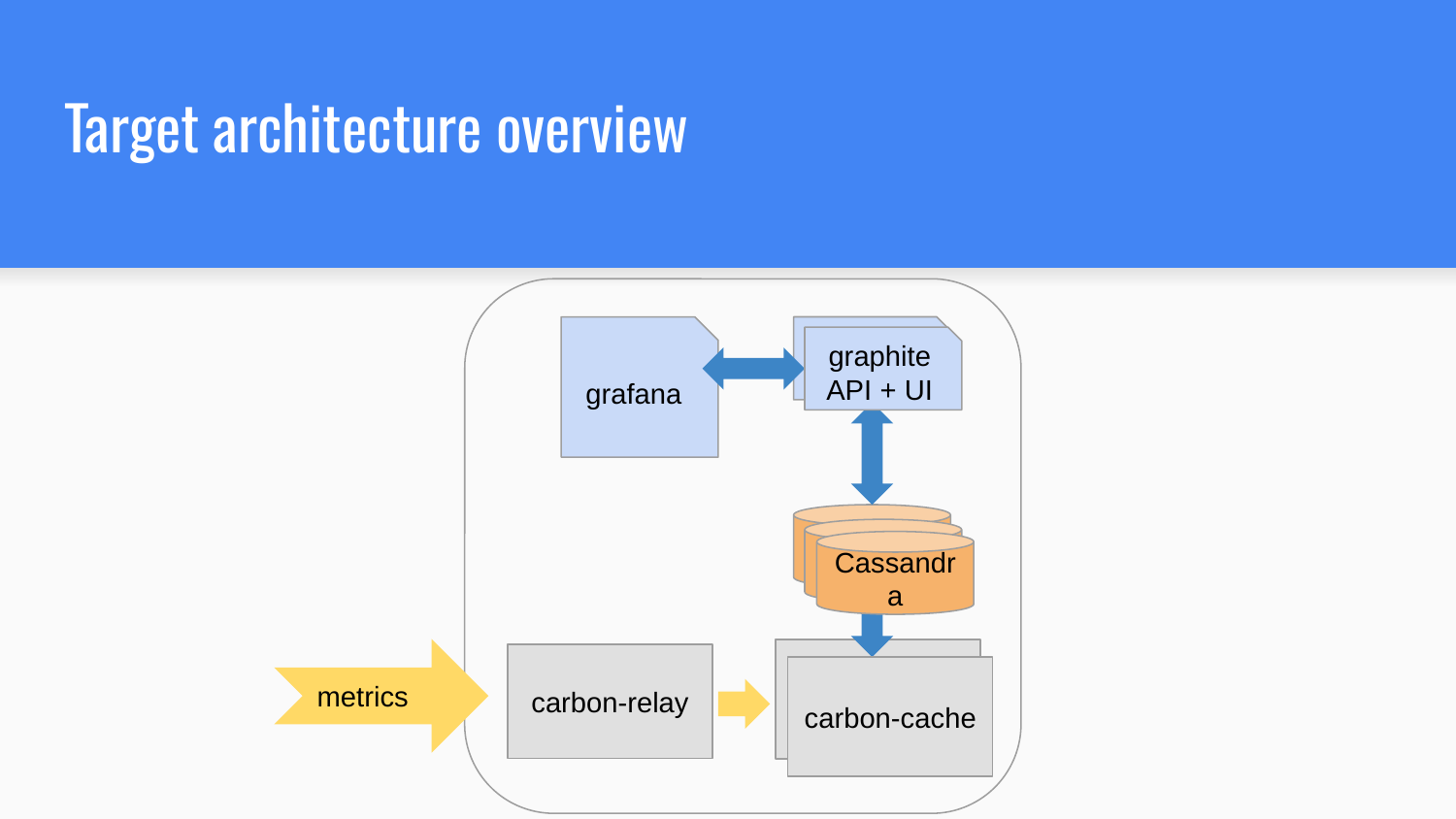

Target architecture overview

grafana
graphite
API + UI

graphite
API + UI

Cassandra
Cassandra
Cassandra

metrics
carbon-cache
carbon-relay
carbon-cache